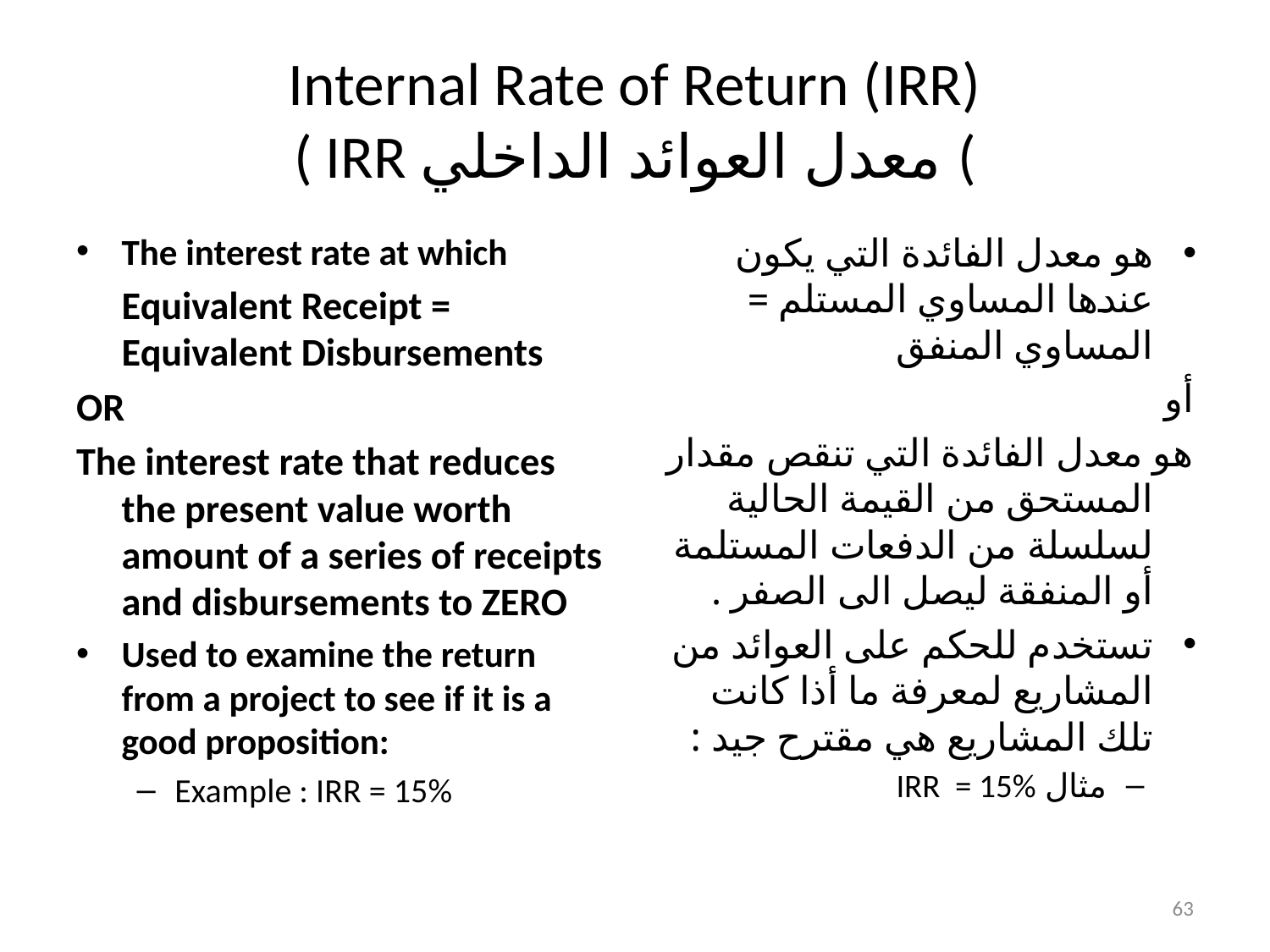

# Internal Rate of Return (IRR) ( IRR معدل العوائد الداخلي (
The interest rate at which
	Equivalent Receipt = Equivalent Disbursements
OR
The interest rate that reduces the present value worth amount of a series of receipts and disbursements to ZERO
Used to examine the return from a project to see if it is a good proposition:
Example : IRR = 15%
هو معدل الفائدة التي يكون عندها المساوي المستلم = المساوي المنفق
أو
	هو معدل الفائدة التي تنقص مقدار المستحق من القيمة الحالية لسلسلة من الدفعات المستلمة أو المنفقة ليصل الى الصفر .
تستخدم للحكم على العوائد من المشاريع لمعرفة ما أذا كانت تلك المشاريع هي مقترح جيد :
مثال IRR  = 15%
63